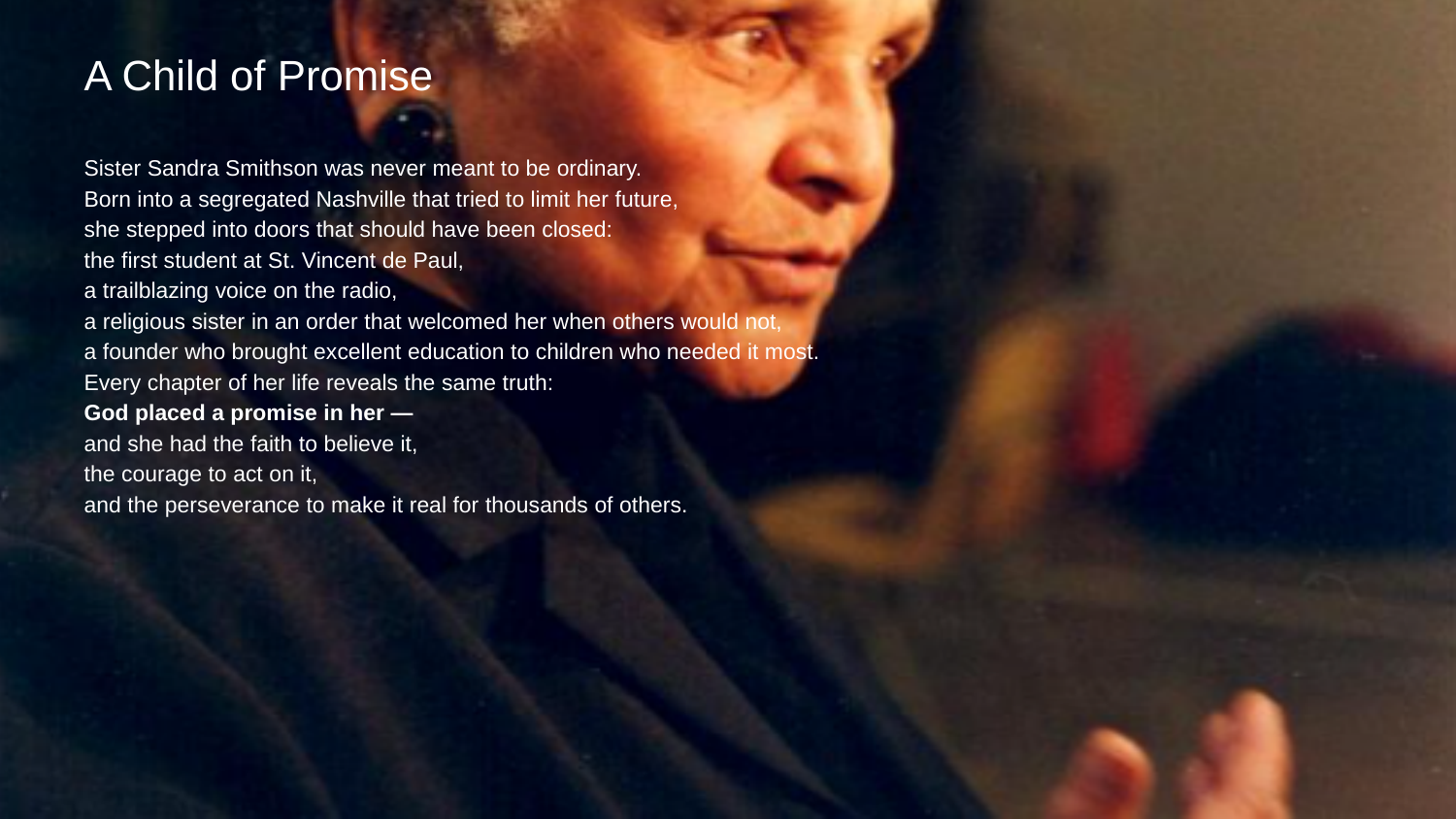

A Child of Promise

Sister Sandra Smithson was never meant to be ordinary.
Born into a segregated Nashville that tried to limit her future,
she stepped into doors that should have been closed:
the first student at St. Vincent de Paul,
a trailblazing voice on the radio,
a religious sister in an order that welcomed her when others would not,
a founder who brought excellent education to children who needed it most.
Every chapter of her life reveals the same truth:
God placed a promise in her —
and she had the faith to believe it,
the courage to act on it,
and the perseverance to make it real for thousands of others.